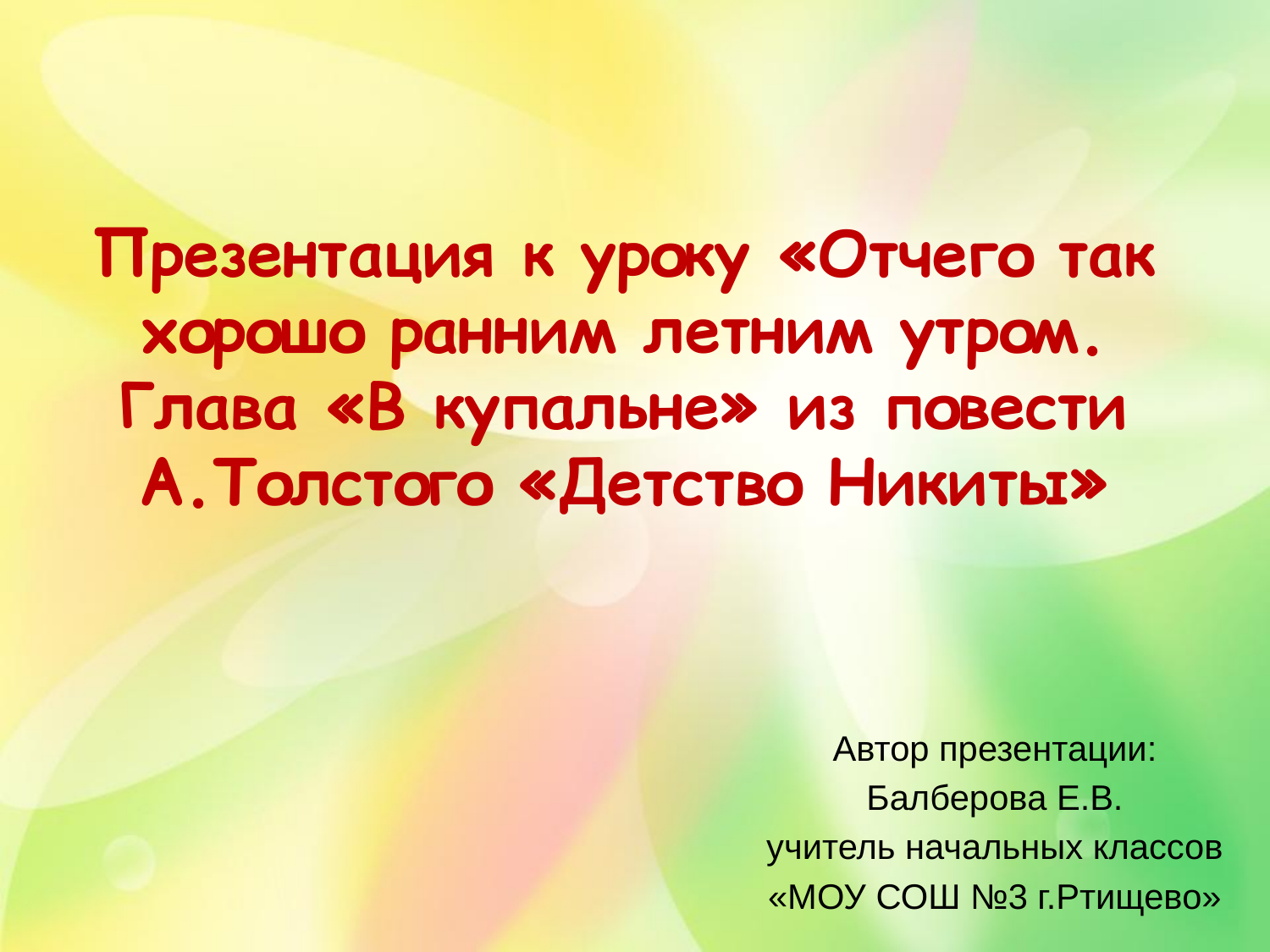

# Презентация к уроку «Отчего так хорошо ранним летним утром. Глава «В купальне» из повести А.Толстого «Детство Никиты»
Автор презентации:
Балберова Е.В.
учитель начальных классов
«МОУ СОШ №3 г.Ртищево»